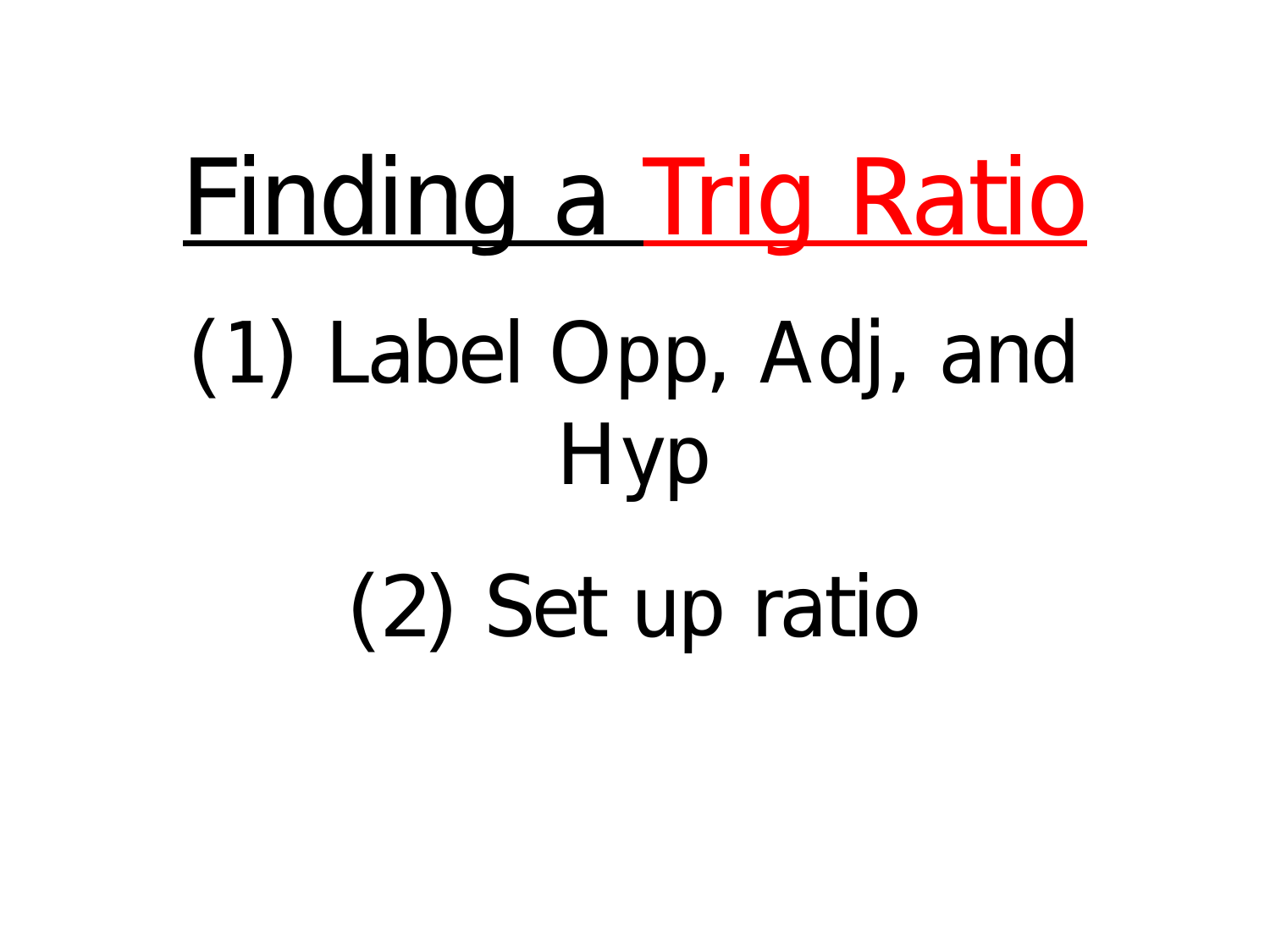

# Finding a Trig Ratio (1) Label Opp, Adj, and Hyp (2) Set up ratio